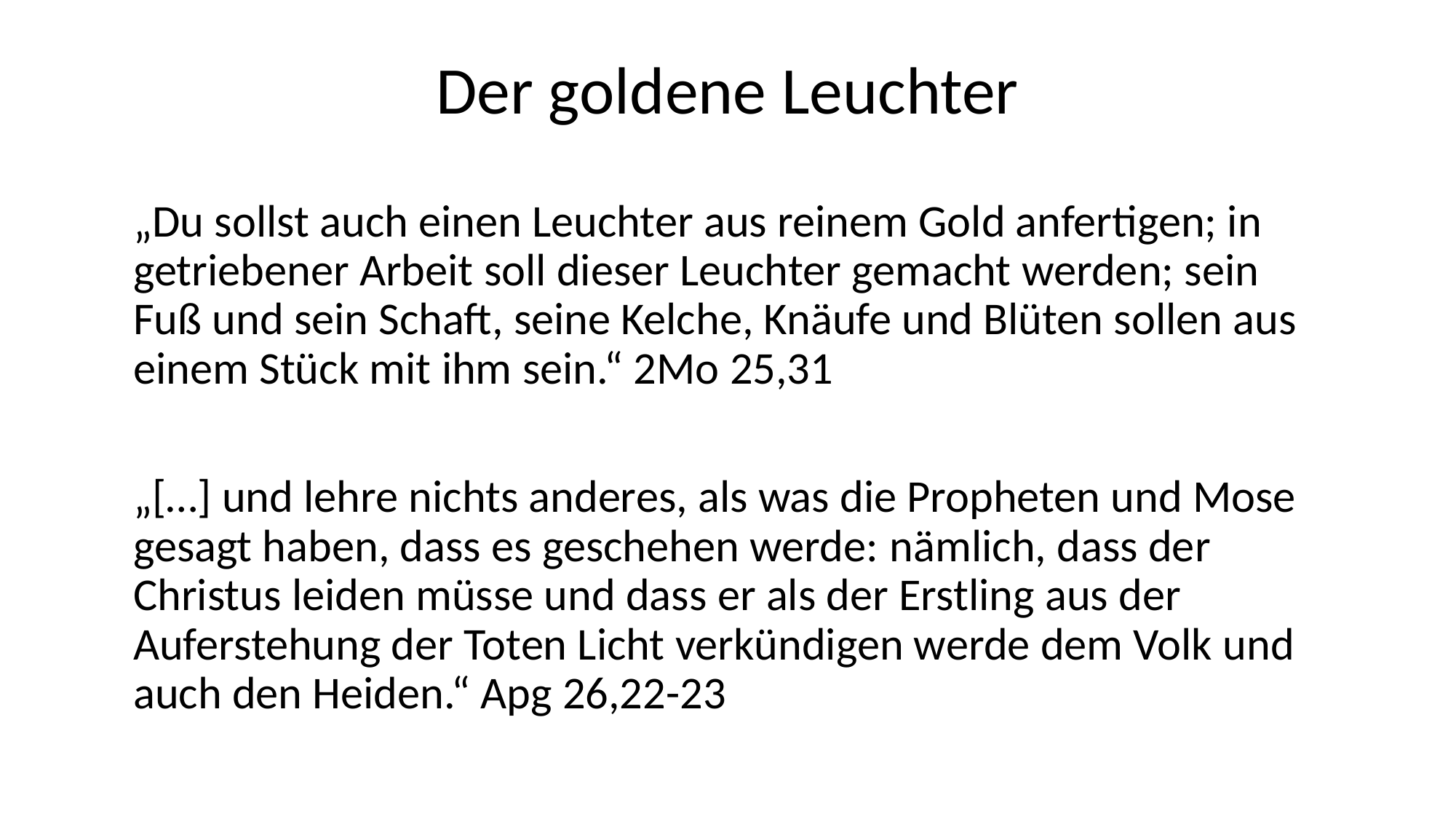

# Der goldene Leuchter
„Du sollst auch einen Leuchter aus reinem Gold anfertigen; in getriebener Arbeit soll dieser Leuchter gemacht werden; sein Fuß und sein Schaft, seine Kelche, Knäufe und Blüten sollen aus einem Stück mit ihm sein.“ 2Mo 25,31

„[…] und lehre nichts anderes, als was die Propheten und Mose gesagt haben, dass es geschehen werde: nämlich, dass der Christus leiden müsse und dass er als der Erstling aus der Auferstehung der Toten Licht verkündigen werde dem Volk und auch den Heiden.“ Apg 26,22-23